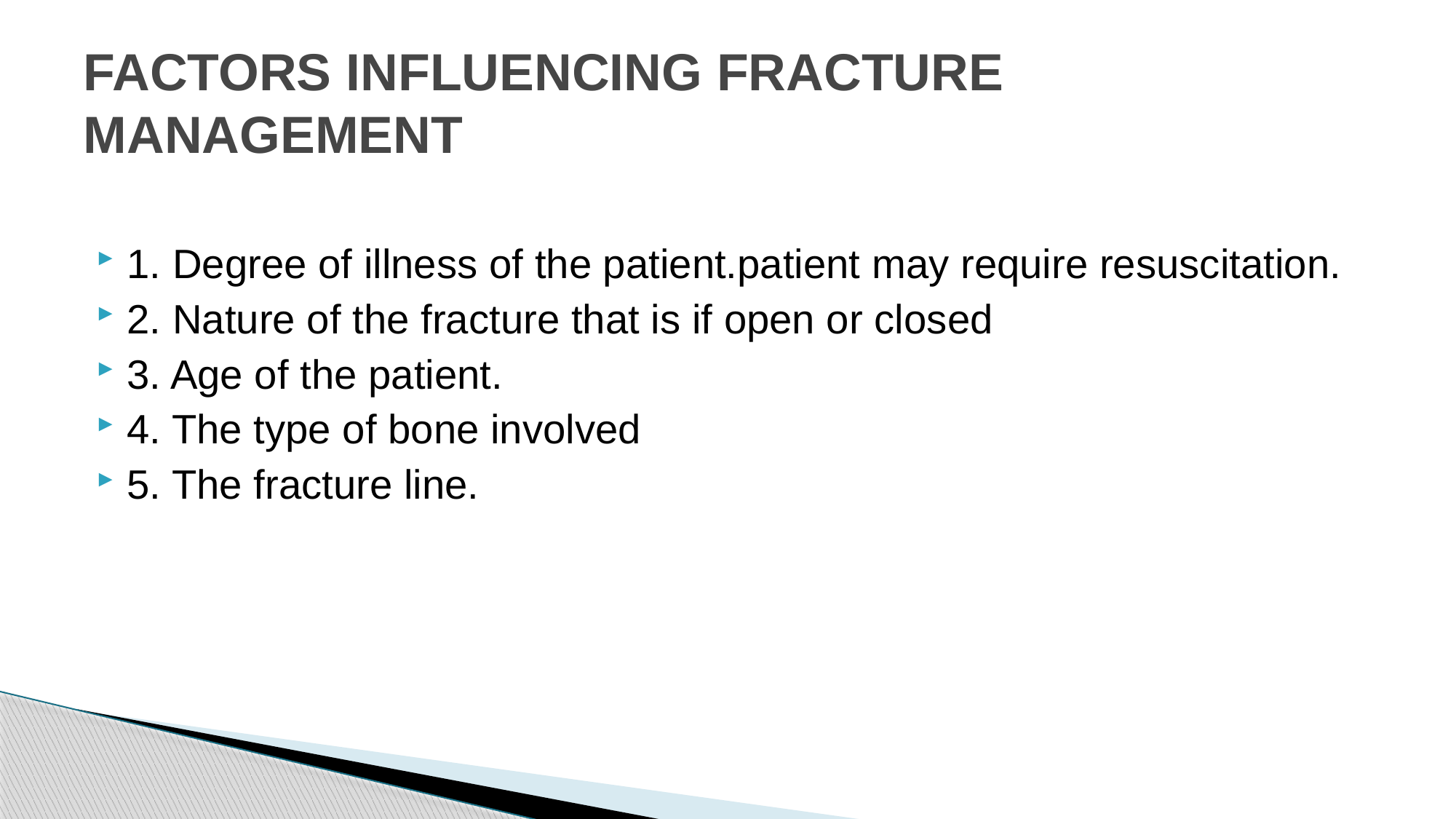

# FACTORS INFLUENCING FRACTURE MANAGEMENT

1. Degree of illness of the patient.patient may require resuscitation.
2. Nature of the fracture that is if open or closed
3. Age of the patient.
4. The type of bone involved
5. The fracture line.